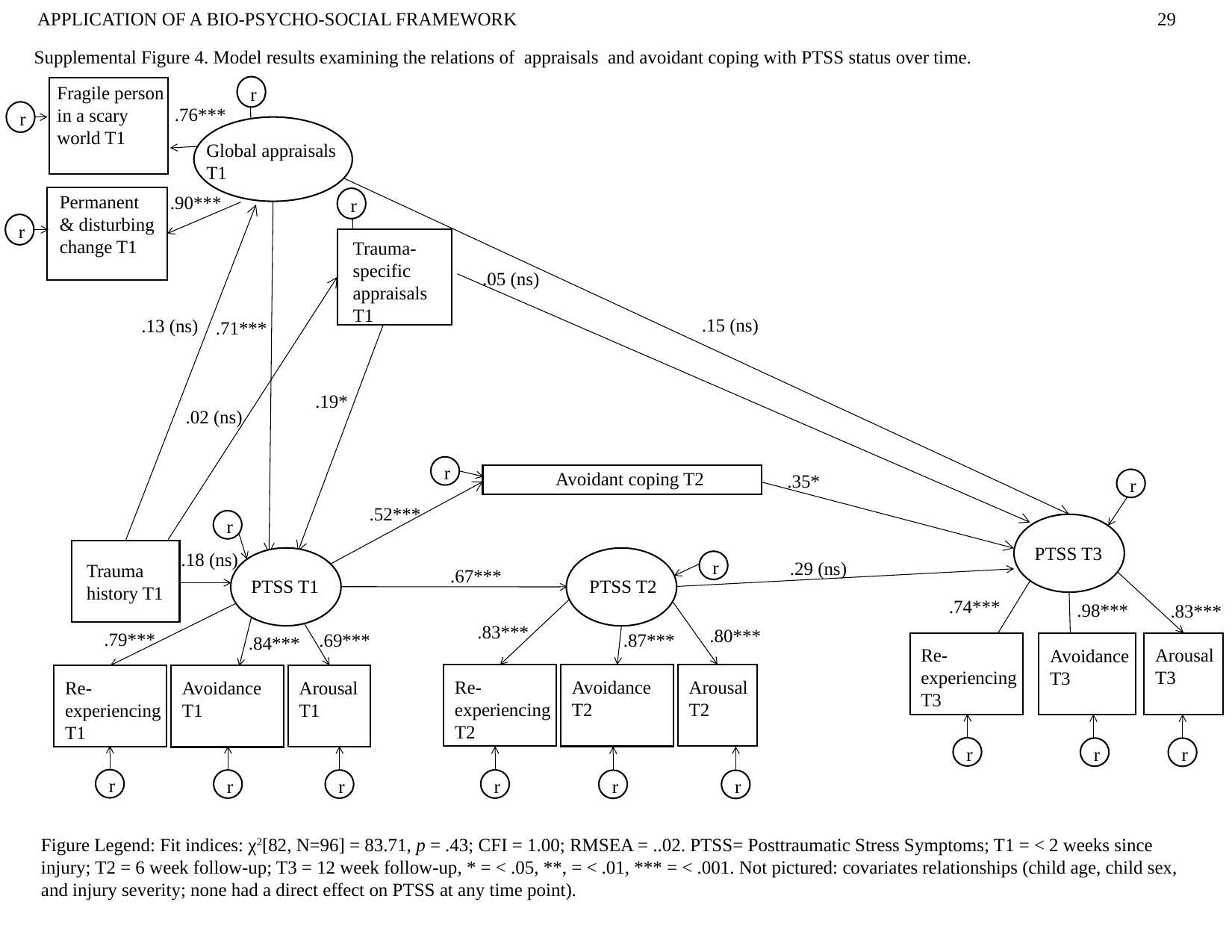

APPLICATION OF A BIO-PSYCHO-SOCIAL FRAMEWORK                                      					29
Supplemental Figure 4. Model results examining the relations of  appraisals  and avoidant coping with PTSS status over time.
Fragile person in a scary
world T1

r
.76***
r

Global appraisals
T1
Permanent & disturbing change T1

.90***
r
r

Trauma-specific appraisals T1
.05 (ns)
.15 (ns)
.13 (ns)

.71***
.19*
.02 (ns)

r
Avoidant coping T2

.35*
r
.52***
r

PTSS T3

Trauma history T1
.18 (ns)

PTSS T1

PTSS T2
.29 (ns)
r
.67***
.74***
.98***
.83***
.83***
.80***
.79***
.87***
.69***
.84***

Re-experiencing
T3

Arousal
T3

Avoidance
T3

Re-experiencing
T2

Arousal
T2

Avoidance
T2

Re-experiencing
T1

Arousal
T1

Avoidance
T1
r
r
r
r
r
r
r
r
r
Figure Legend: Fit indices: χ2[82, N=96] = 83.71, p = .43; CFI = 1.00; RMSEA = ..02. PTSS= Posttraumatic Stress Symptoms; T1 = < 2 weeks since injury; T2 = 6 week follow-up; T3 = 12 week follow-up, * = < .05, **, = < .01, *** = < .001. Not pictured: covariates relationships (child age, child sex, and injury severity; none had a direct effect on PTSS at any time point).